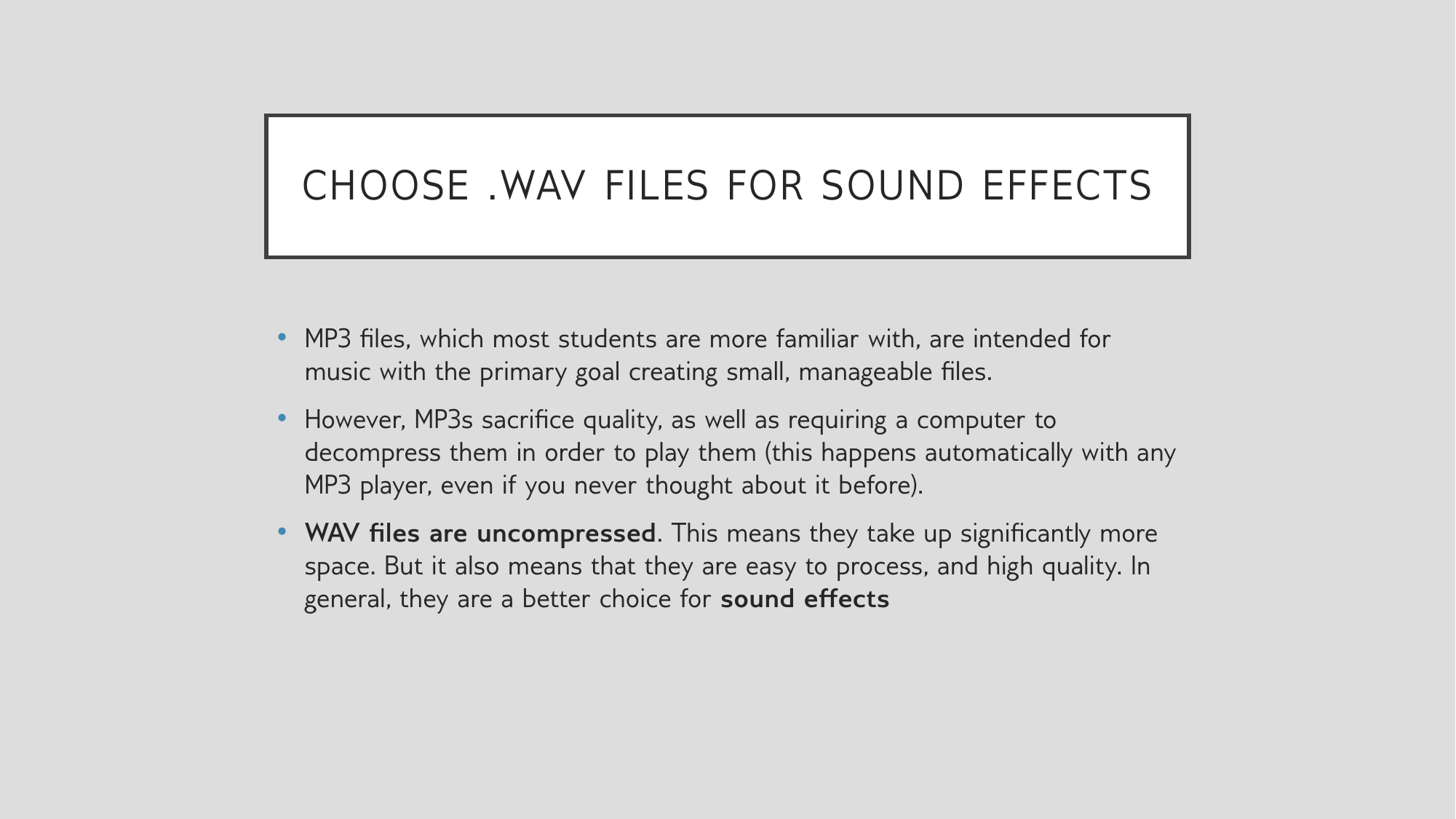

# Choose .wav files for sound effects
MP3 files, which most students are more familiar with, are intended for music with the primary goal creating small, manageable files.
However, MP3s sacrifice quality, as well as requiring a computer to decompress them in order to play them (this happens automatically with any MP3 player, even if you never thought about it before).
WAV files are uncompressed. This means they take up significantly more space. But it also means that they are easy to process, and high quality. In general, they are a better choice for sound effects